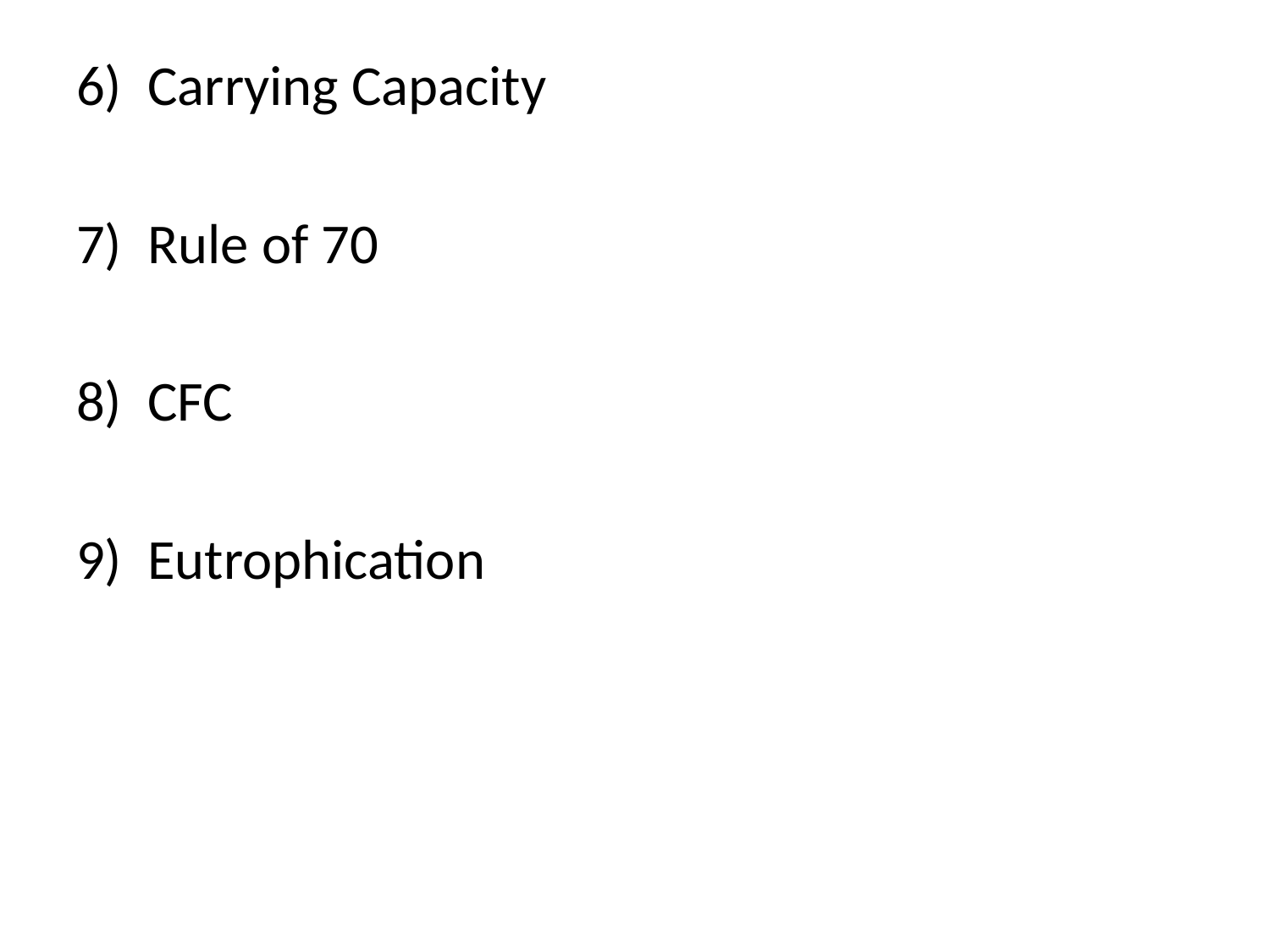

Carrying Capacity

Rule of 70

CFC

Eutrophication